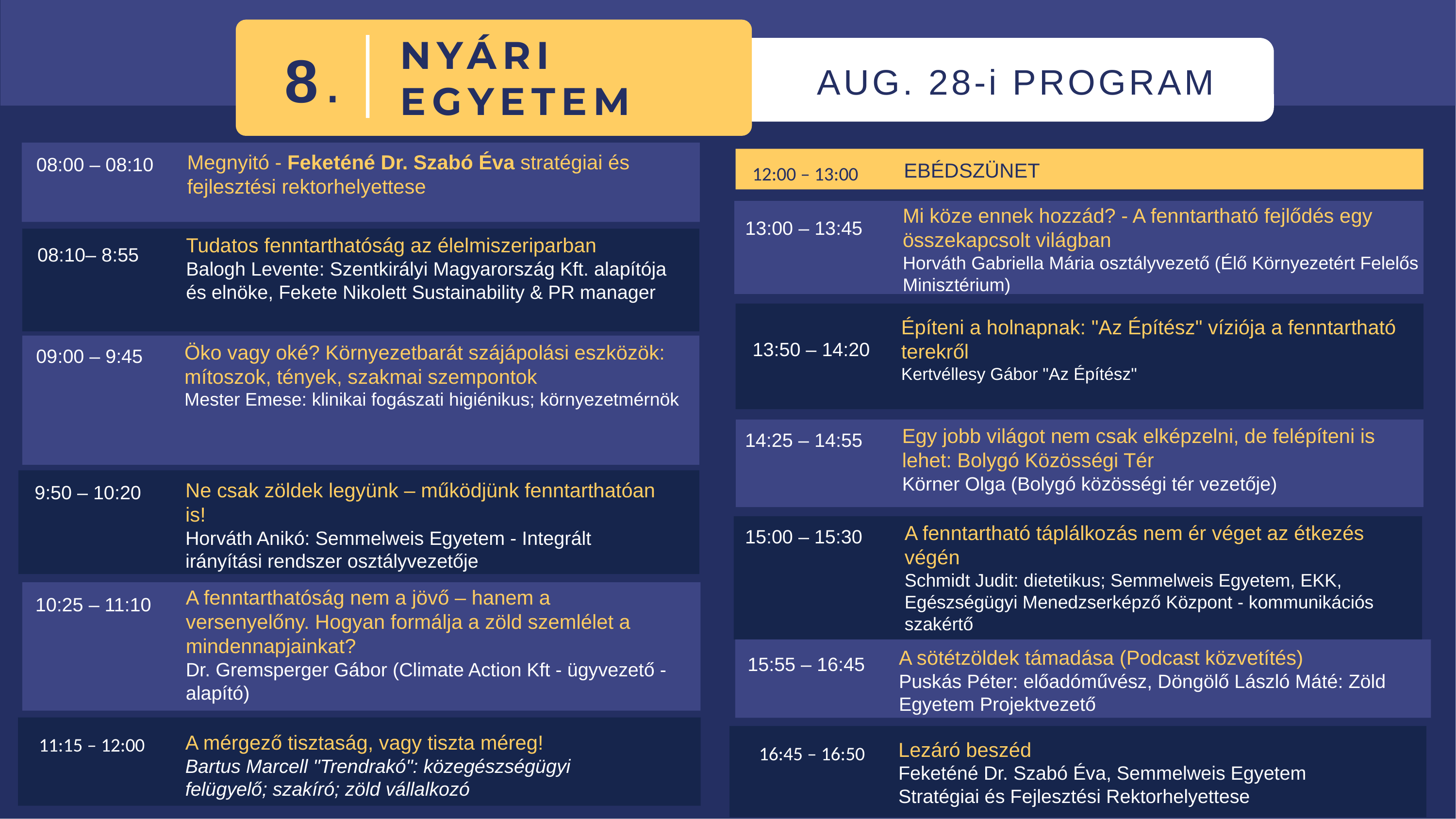

NYÁRI
EGYETEM

8.

AUG. 28-i PROGRAM
08:00 – 08:10

Megnyitó - Feketéné Dr. Szabó Éva stratégiai és fejlesztési rektorhelyettese
12:00 – 13:00

EBÉDSZÜNET
Mi köze ennek hozzád? - A fenntartható fejlődés egy összekapcsolt világban
Horváth Gabriella Mária osztályvezető (Élő Környezetért Felelős Minisztérium)
13:00 – 13:45

08:10– 8:55

Tudatos fenntarthatóság az élelmiszeriparban
Balogh Levente: Szentkirályi Magyarország Kft. alapítója és elnöke, Fekete Nikolett Sustainability & PR manager

Építeni a holnapnak: "Az Építész" víziója a fenntartható terekről
Kertvéllesy Gábor "Az Építész"
13:50 – 14:20
09:00 – 9:45

Öko vagy oké? Környezetbarát szájápolási eszközök: mítoszok, tények, szakmai szempontok
Mester Emese: klinikai fogászati higiénikus; környezetmérnök
14:25 – 14:55

Egy jobb világot nem csak elképzelni, de felépíteni is lehet: Bolygó Közösségi Tér
Körner Olga (Bolygó közösségi tér vezetője)
9:50 – 10:20

Ne csak zöldek legyünk – működjünk fenntarthatóan is!
Horváth Anikó: Semmelweis Egyetem - Integrált irányítási rendszer osztályvezetője
15:00 – 15:30

A fenntartható táplálkozás nem ér véget az étkezés végén
Schmidt Judit: dietetikus; Semmelweis Egyetem, EKK, Egészségügyi Menedzserképző Központ - kommunikációs szakértő
10:25 – 11:10
A fenntarthatóság nem a jövő – hanem a versenyelőny. Hogyan formálja a zöld szemlélet a mindennapjainkat?
Dr. Gremsperger Gábor (Climate Action Kft - ügyvezető - alapító)

15:55 – 16:45

A sötétzöldek támadása (Podcast közvetítés)
Puskás Péter: előadóművész, Döngölő László Máté: Zöld Egyetem Projektvezető

11:15 – 12:00
A mérgező tisztaság, vagy tiszta méreg!
Bartus Marcell "Trendrakó": közegészségügyi felügyelő; szakíró; zöld vállalkozó

16:45 – 16:50
Lezáró beszéd
Feketéné Dr. Szabó Éva, Semmelweis Egyetem Stratégiai és Fejlesztési Rektorhelyettese